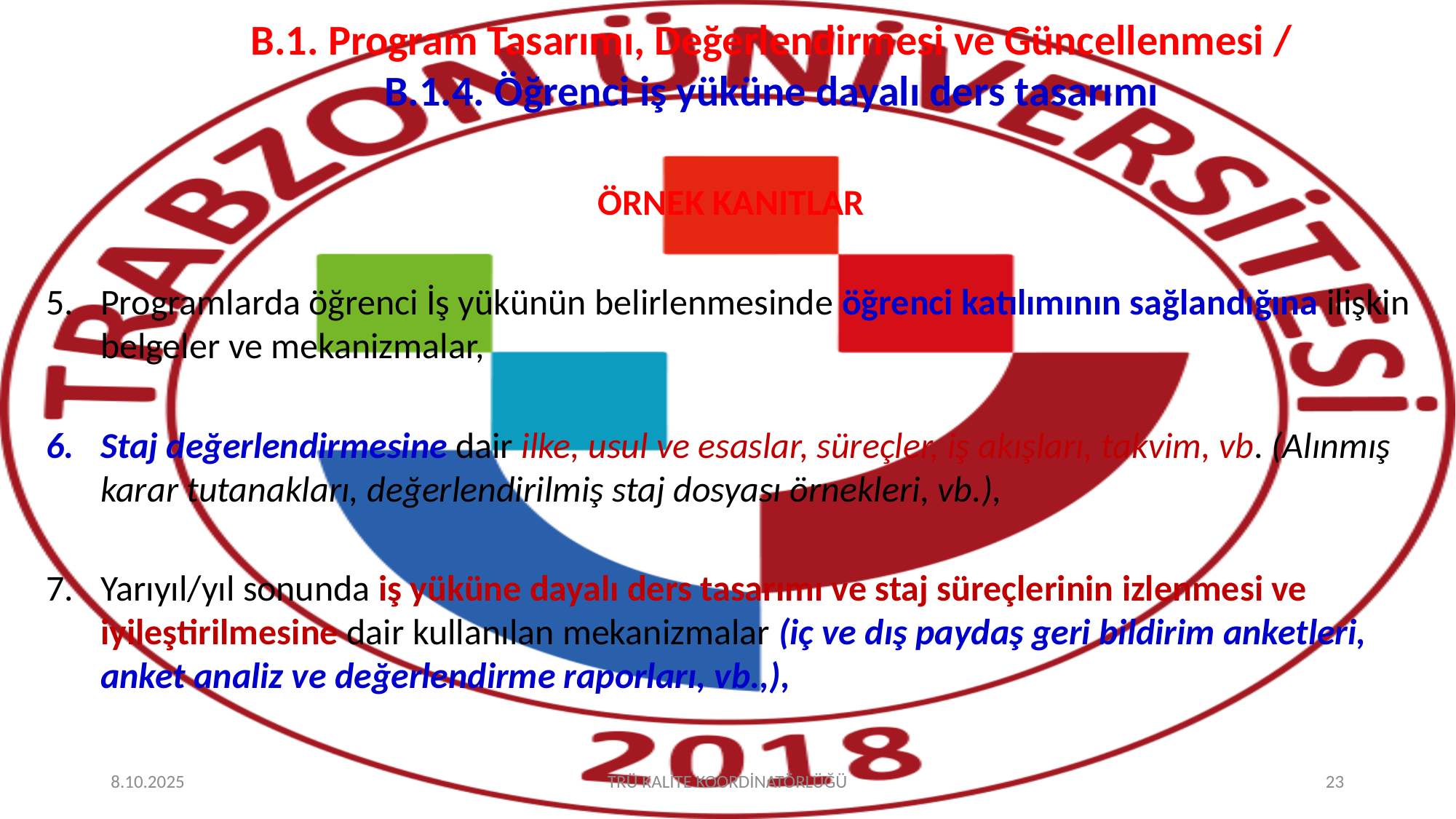

# B.1. Program Tasarımı, Değerlendirmesi ve Güncellenmesi / B.1.4. Öğrenci iş yüküne dayalı ders tasarımı
ÖRNEK KANITLAR

Programlarda öğrenci İş yükünün belirlenmesinde öğrenci katılımının sağlandığına ilişkin belgeler ve mekanizmalar,

Staj değerlendirmesine dair ilke, usul ve esaslar, süreçler, iş akışları, takvim, vb. (Alınmış karar tutanakları, değerlendirilmiş staj dosyası örnekleri, vb.),

Yarıyıl/yıl sonunda iş yüküne dayalı ders tasarımı ve staj süreçlerinin izlenmesi ve iyileştirilmesine dair kullanılan mekanizmalar (iç ve dış paydaş geri bildirim anketleri, anket analiz ve değerlendirme raporları, vb.,),
8.10.2025
TRÜ KALİTE KOORDİNATÖRLÜĞÜ
23